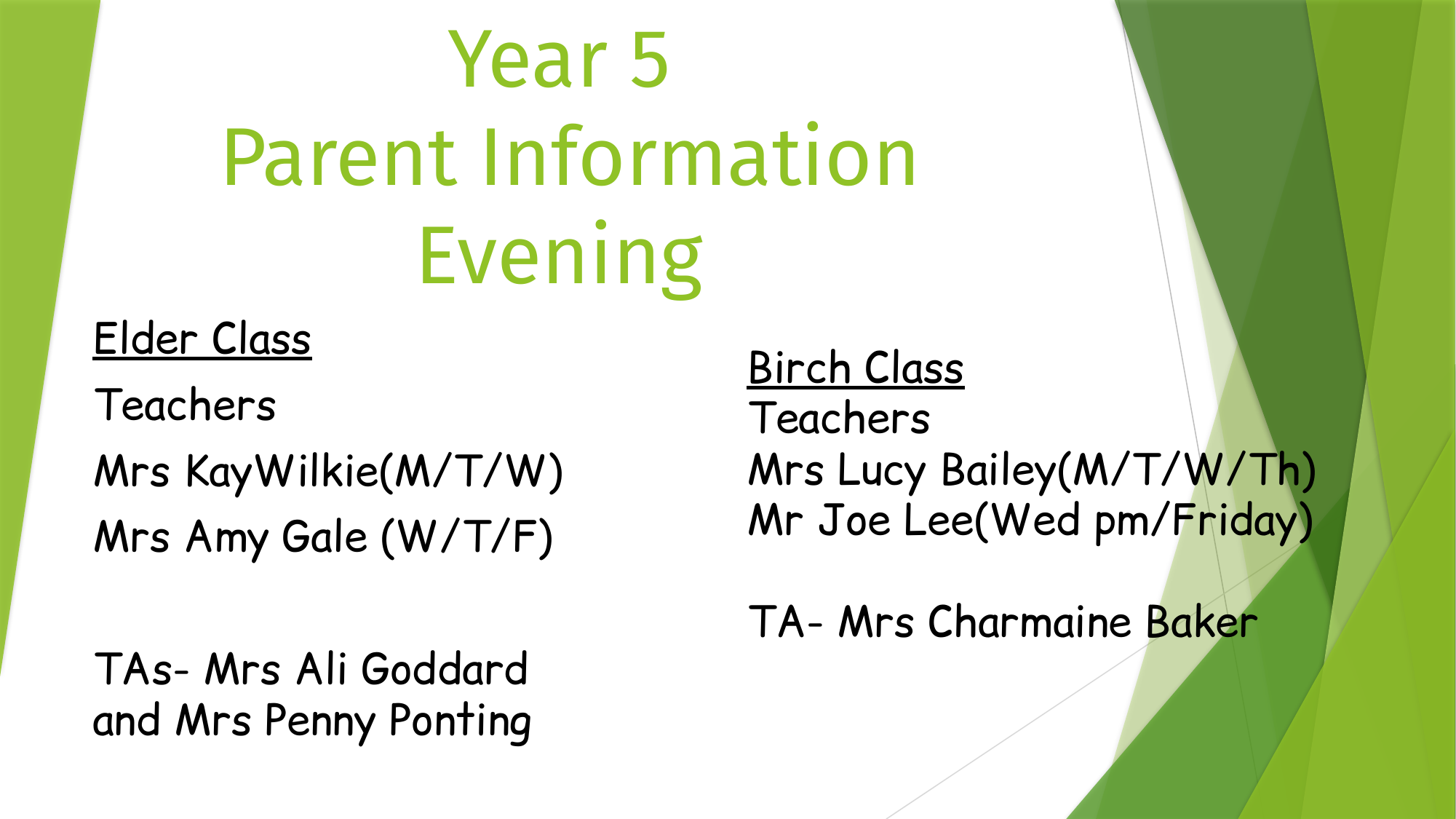

# Year 5 Parent Information Evening
Elder Class
Teachers
Mrs KayWilkie(M/T/W)
Mrs Amy Gale (W/T/F)

TAs- Mrs Ali Goddard and Mrs Penny Ponting

Birch Class
Teachers
Mrs Lucy Bailey(M/T/W/Th)
Mr Joe Lee(Wed pm/Friday)

TA- Mrs Charmaine Baker